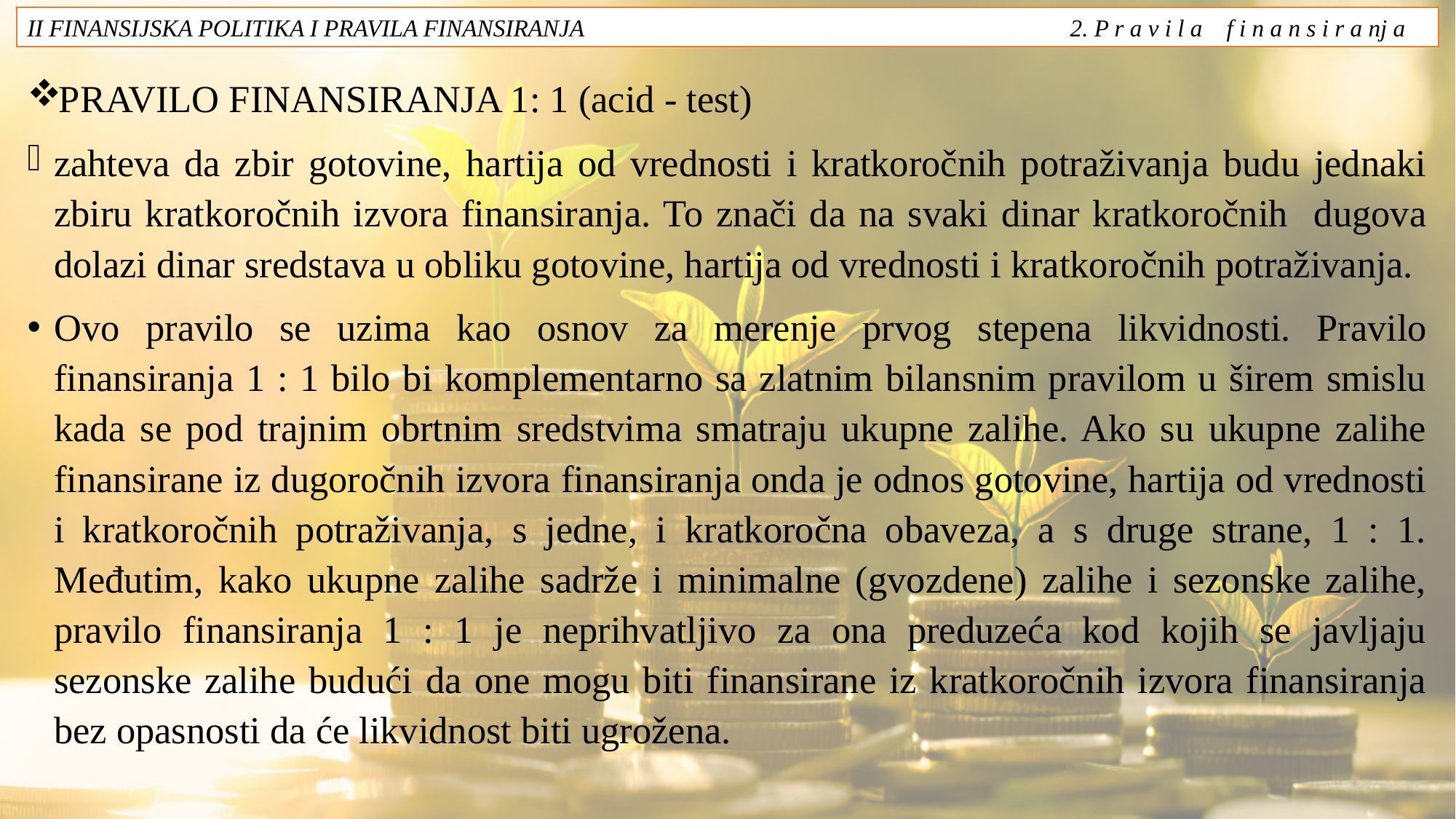

II FINANSIJSKA POLITIKA I PRAVILA FINANSIRANJA                                                                                 2. P r a v i l a    f i n a n s i r a nj a
PRAVILO FINANSIRANJA 1: 1 (acid - test)
zahteva da zbir gotovine, hartija od vrednosti i kratkoročnih potraživanja budu jednaki zbiru kratkoročnih izvora finansiranja. To znači da na svaki dinar kratkoročnih  dugova dolazi dinar sredstava u obliku gotovine, hartija od vrednosti i kratkoročnih potraživanja.
Ovo pravilo se uzima kao osnov za merenje prvog stepena likvidnosti. Pravilo finansiranja 1 : 1 bilo bi komplementarno sa zlatnim bilansnim pravilom u širem smislu kada se pod trajnim obrtnim sredstvima smatraju ukupne zalihe. Ako su ukupne zalihe finansirane iz dugoročnih izvora finansiranja onda je odnos gotovine, hartija od vrednosti i kratkoročnih potraživanja, s jedne, i kratkoročna obaveza, a s druge strane, 1 : 1. Međutim, kako ukupne zalihe sadrže i minimalne (gvozdene) zalihe i sezonske zalihe, pravilo finansiranja 1 : 1 je neprihvatljivo za ona preduzeća kod kojih se javljaju sezonske zalihe budući da one mogu biti finansirane iz kratkoročnih izvora finansiranja bez opasnosti da će likvidnost biti ugrožena.